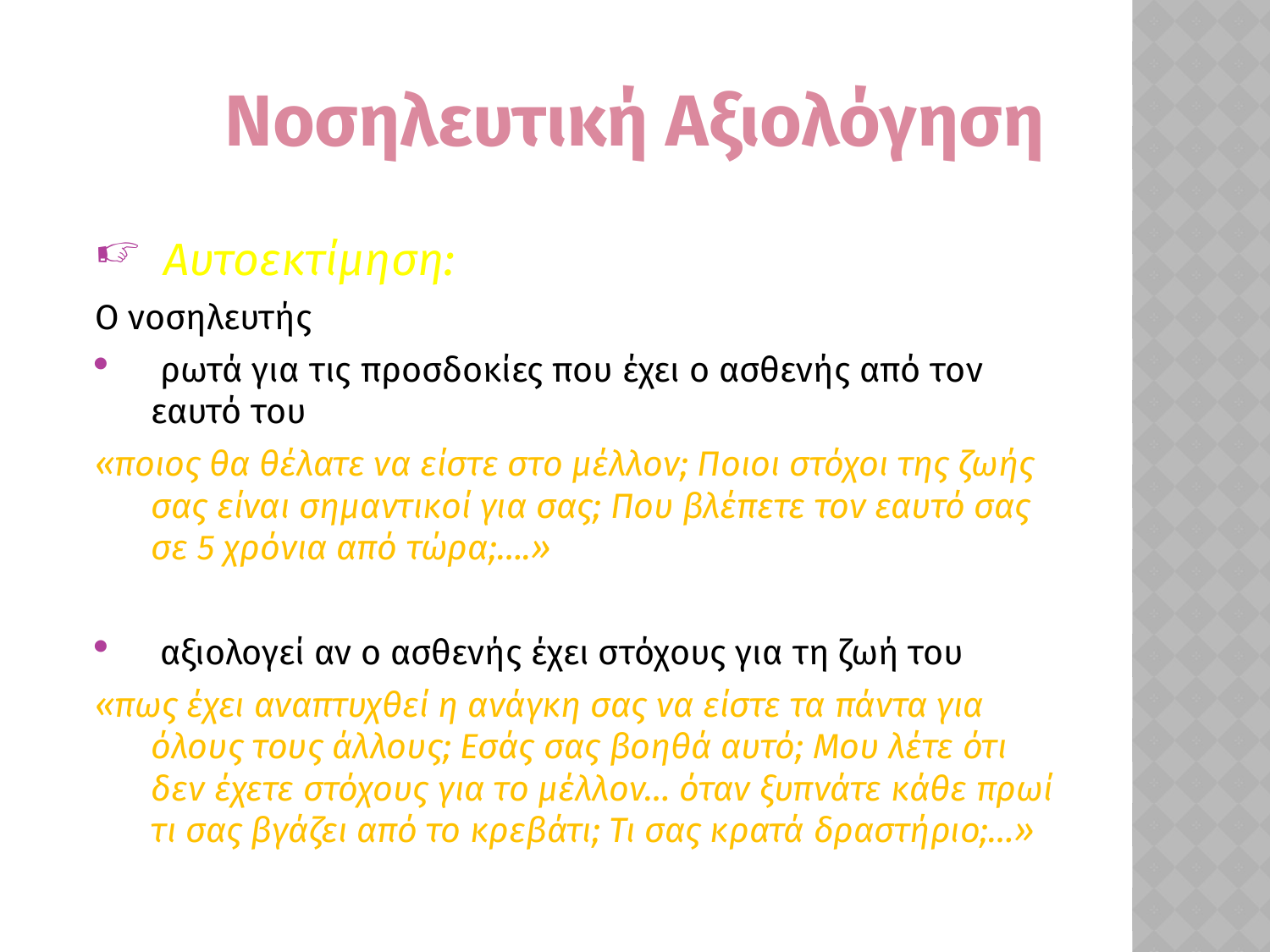

Αυτοεκτίμηση:
Ο νοσηλευτής
 ρωτά για τις προσδοκίες που έχει ο ασθενής από τον εαυτό του
«ποιος θα θέλατε να είστε στο μέλλον; Ποιοι στόχοι της ζωής σας είναι σημαντικοί για σας; Που βλέπετε τον εαυτό σας σε 5 χρόνια από τώρα;….»

 αξιολογεί αν ο ασθενής έχει στόχους για τη ζωή του
«πως έχει αναπτυχθεί η ανάγκη σας να είστε τα πάντα για όλους τους άλλους; Εσάς σας βοηθά αυτό; Μου λέτε ότι δεν έχετε στόχους για το μέλλον… όταν ξυπνάτε κάθε πρωί τι σας βγάζει από το κρεβάτι; Τι σας κρατά δραστήριο;…»

Νοσηλευτική Αξιολόγηση